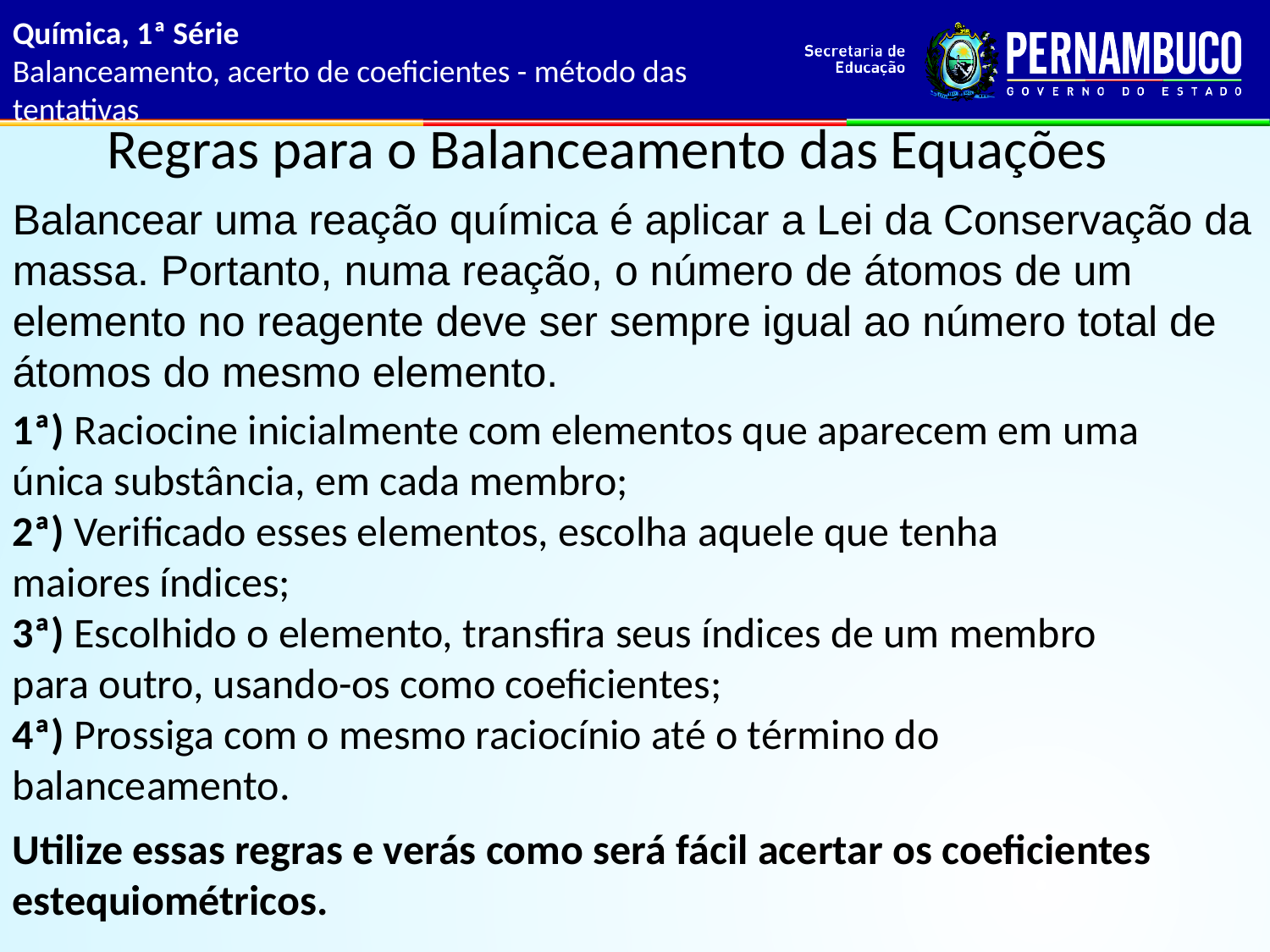

Química, 1ª Série
Balanceamento, acerto de coeficientes - método das tentativas
Regras para o Balanceamento das Equações
Balancear uma reação química é aplicar a Lei da Conservação da massa. Portanto, numa reação, o número de átomos de um elemento no reagente deve ser sempre igual ao número total de átomos do mesmo elemento.
1ª) Raciocine inicialmente com elementos que aparecem em uma
única substância, em cada membro;
2ª) Verificado esses elementos, escolha aquele que tenha
maiores índices;
3ª) Escolhido o elemento, transfira seus índices de um membro
para outro, usando-os como coeficientes;
4ª) Prossiga com o mesmo raciocínio até o término do
balanceamento.
Utilize essas regras e verás como será fácil acertar os coeficientes estequiométricos.